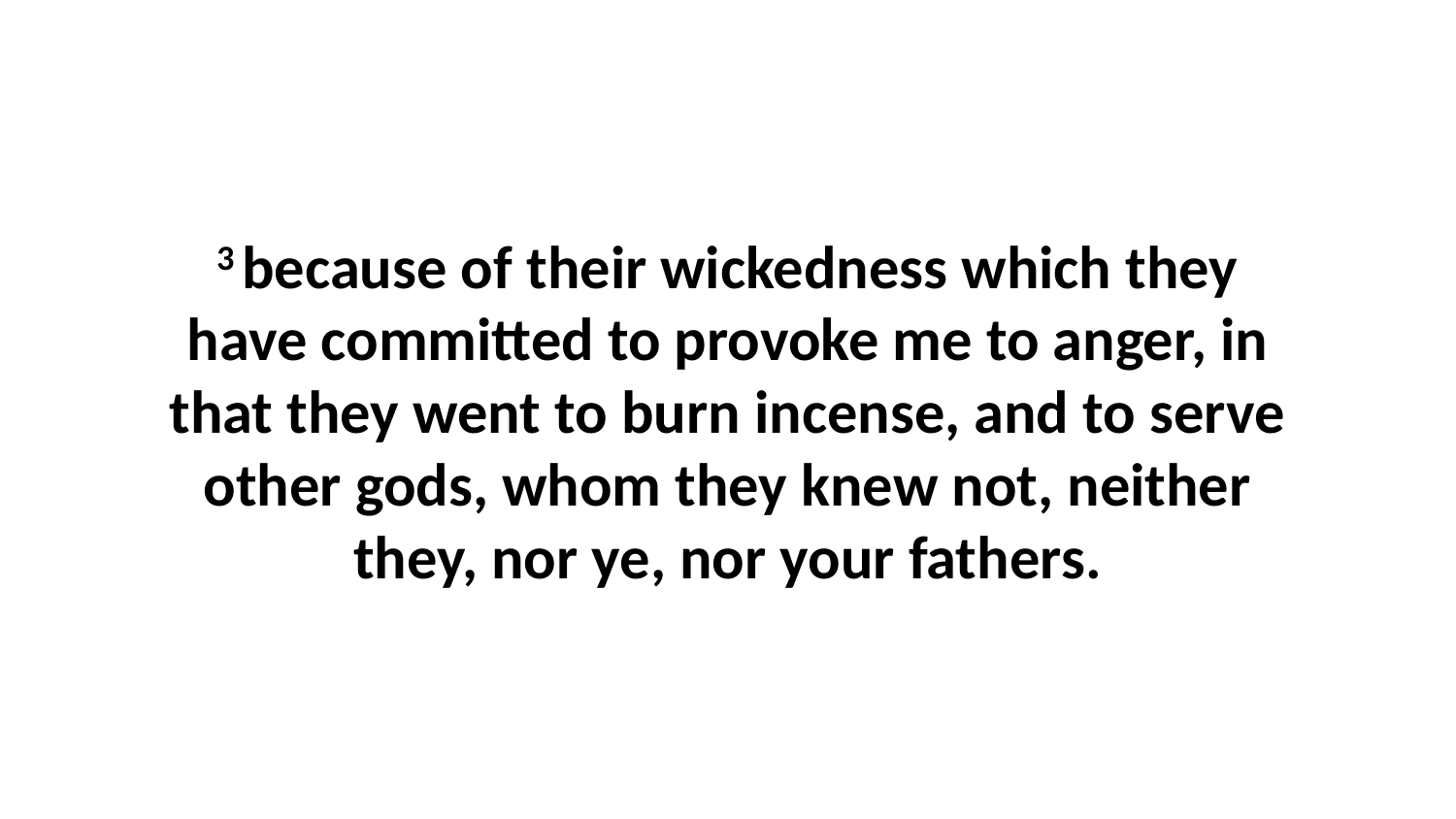

3 because of their wickedness which they have committed to provoke me to anger, in that they went to burn incense, and to serve other gods, whom they knew not, neither they, nor ye, nor your fathers.